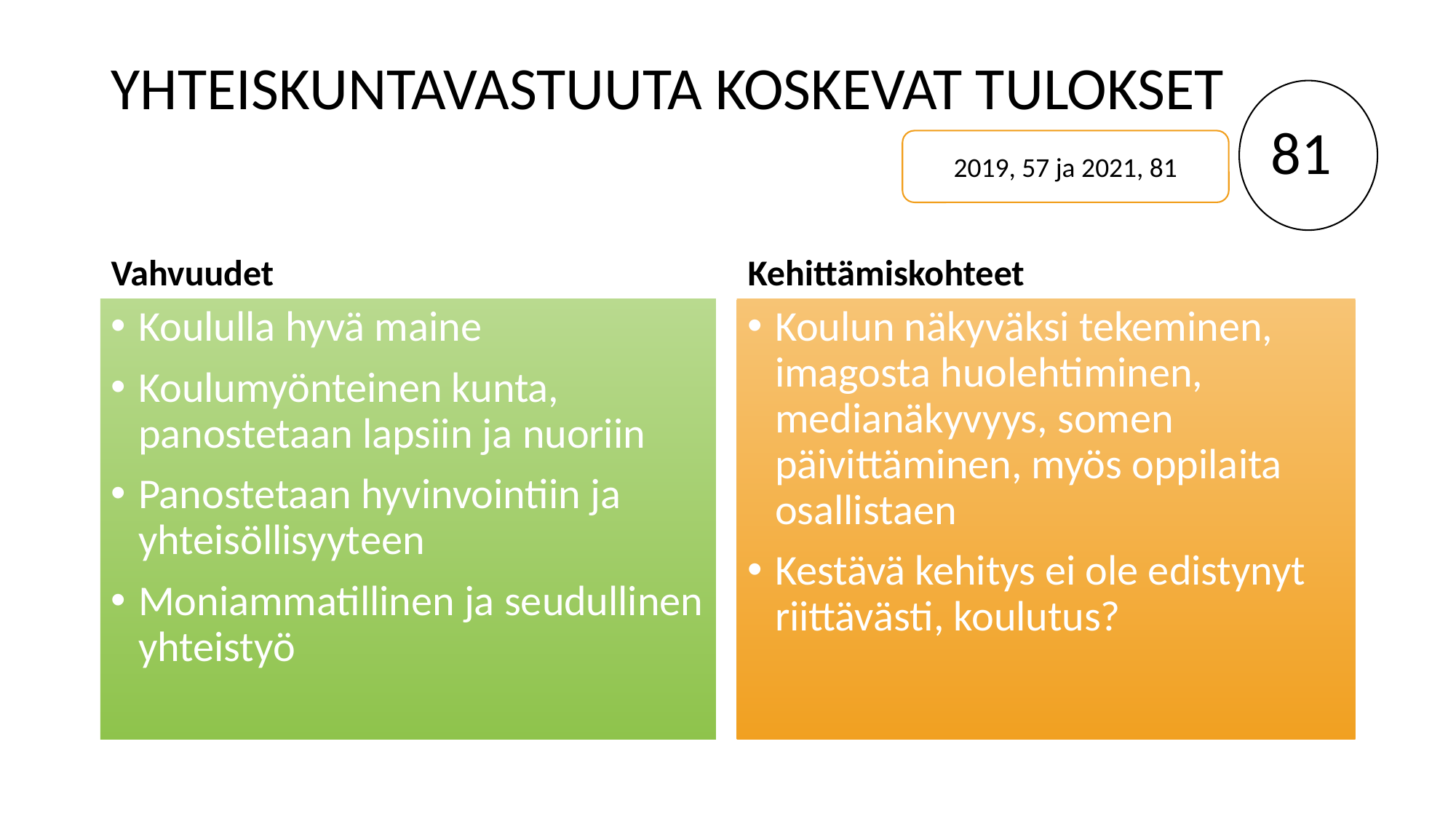

# YHTEISKUNTAVASTUUTA KOSKEVAT TULOKSET                                                                                      81

2019, 57 ja 2021, 81
Vahvuudet
Kehittämiskohteet
Koululla hyvä maine
Koulumyönteinen kunta, panostetaan lapsiin ja nuoriin
Panostetaan hyvinvointiin ja yhteisöllisyyteen
Moniammatillinen ja seudullinen yhteistyö

Koulun näkyväksi tekeminen, imagosta huolehtiminen, medianäkyvyys, somen päivittäminen, myös oppilaita osallistaen
Kestävä kehitys ei ole edistynyt riittävästi, koulutus?